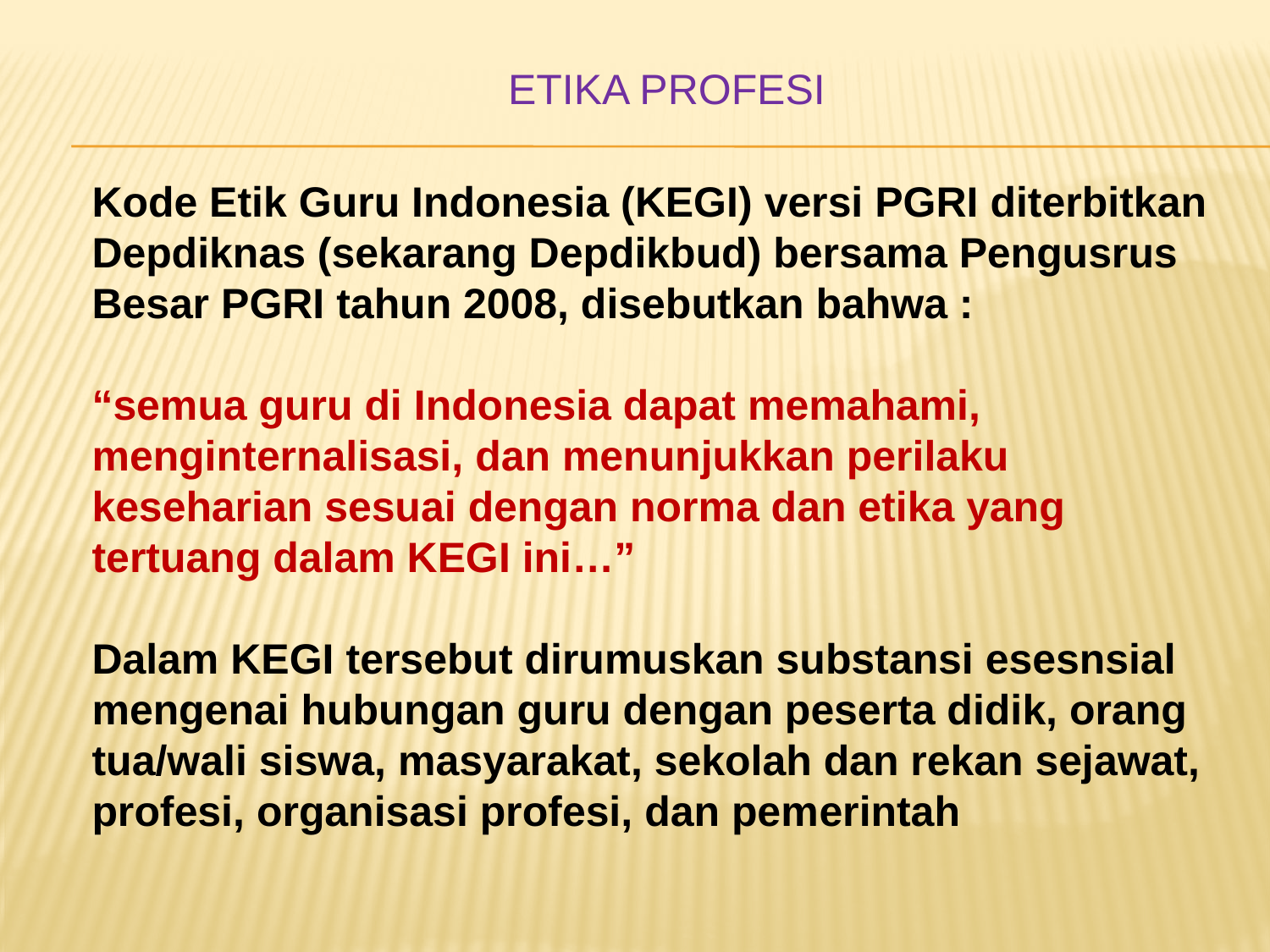

# Etika profesi
Kode Etik Guru Indonesia (KEGI) versi PGRI diterbitkan Depdiknas (sekarang Depdikbud) bersama Pengusrus Besar PGRI tahun 2008, disebutkan bahwa :

“semua guru di Indonesia dapat memahami, menginternalisasi, dan menunjukkan perilaku keseharian sesuai dengan norma dan etika yang tertuang dalam KEGI ini…”

Dalam KEGI tersebut dirumuskan substansi esesnsial mengenai hubungan guru dengan peserta didik, orang tua/wali siswa, masyarakat, sekolah dan rekan sejawat, profesi, organisasi profesi, dan pemerintah